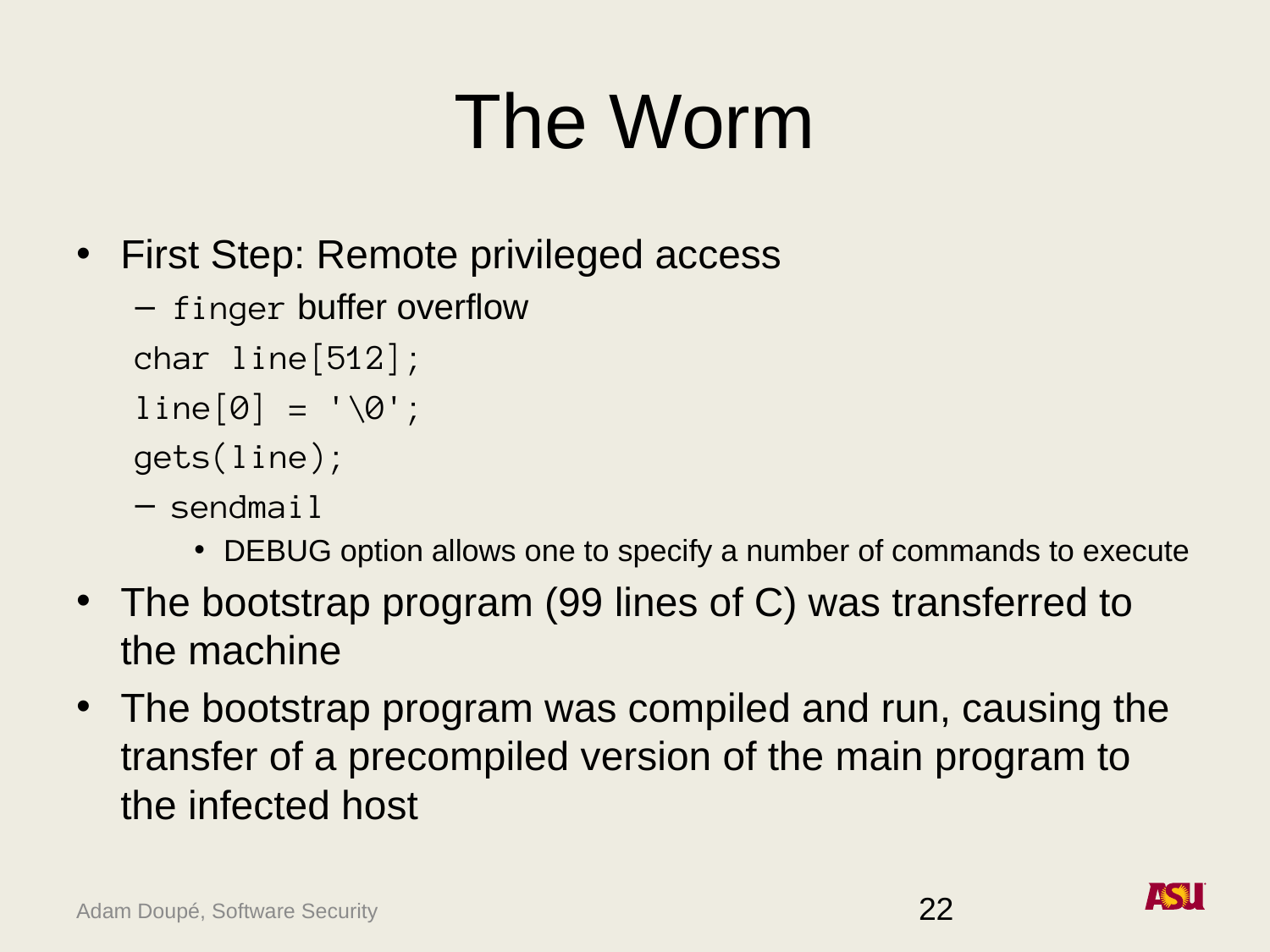

# The Worm
First Step: Remote privileged access
finger buffer overflow
char line[512];
line[0] = '\0';
gets(line);
sendmail
DEBUG option allows one to specify a number of commands to execute
The bootstrap program (99 lines of C) was transferred to the machine
The bootstrap program was compiled and run, causing the transfer of a precompiled version of the main program to the infected host
22